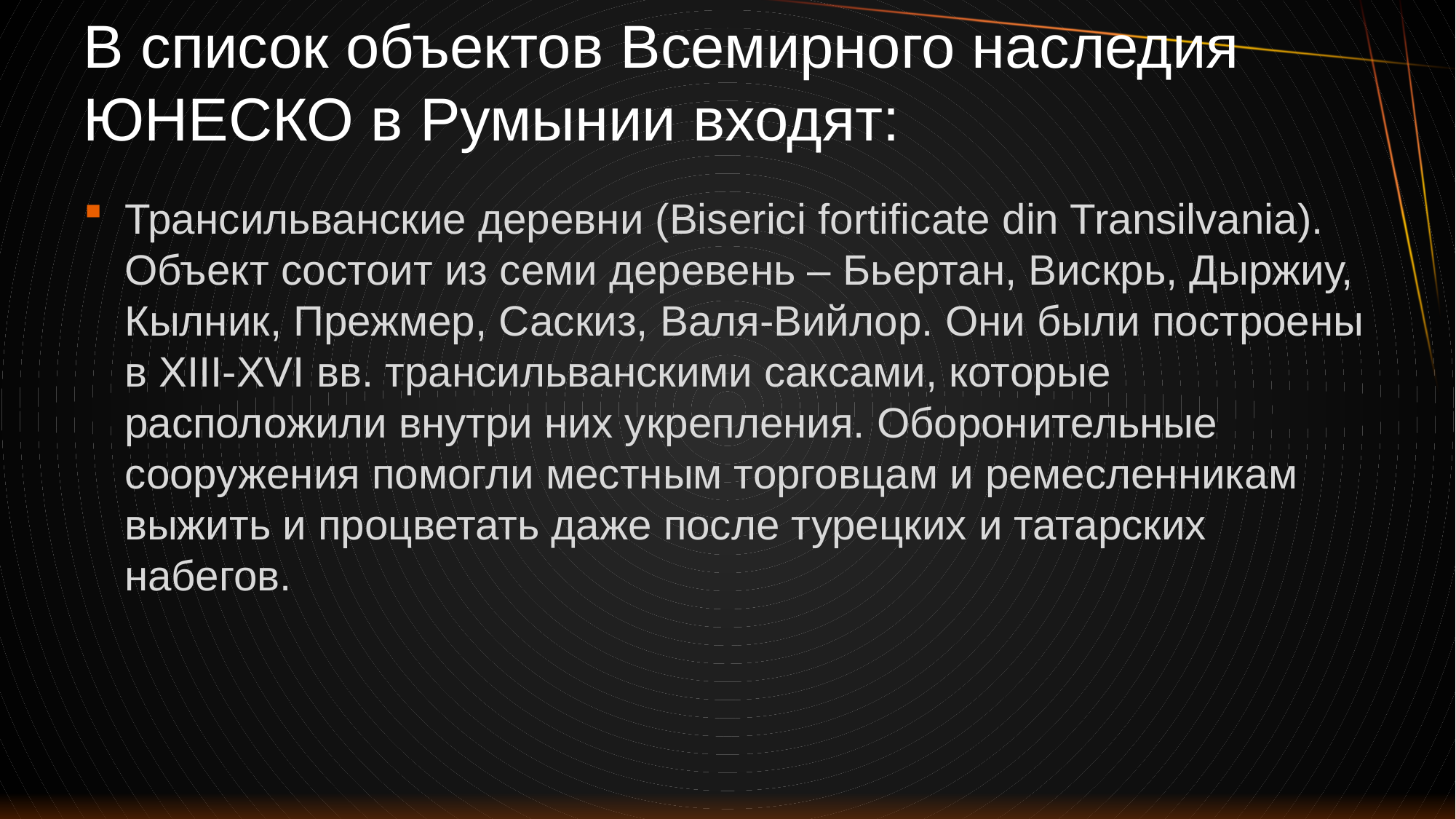

# В список объектов Всемирного наследия ЮНЕСКО в Румынии входят:
Трансильванские деревни (Biserici fortificate din Transilvania).
Объект состоит из семи деревень – Бьертан, Вискрь, Дыржиу, Кылник, Прежмер, Саскиз, Валя-Вийлор. Они были построены в XIII-XVI вв. трансильванскими саксами, которые
расположили внутри них укрепления. Оборонительные
сооружения помогли местным торговцам и ремесленникам
выжить и процветать даже после турецких и татарских
набегов.